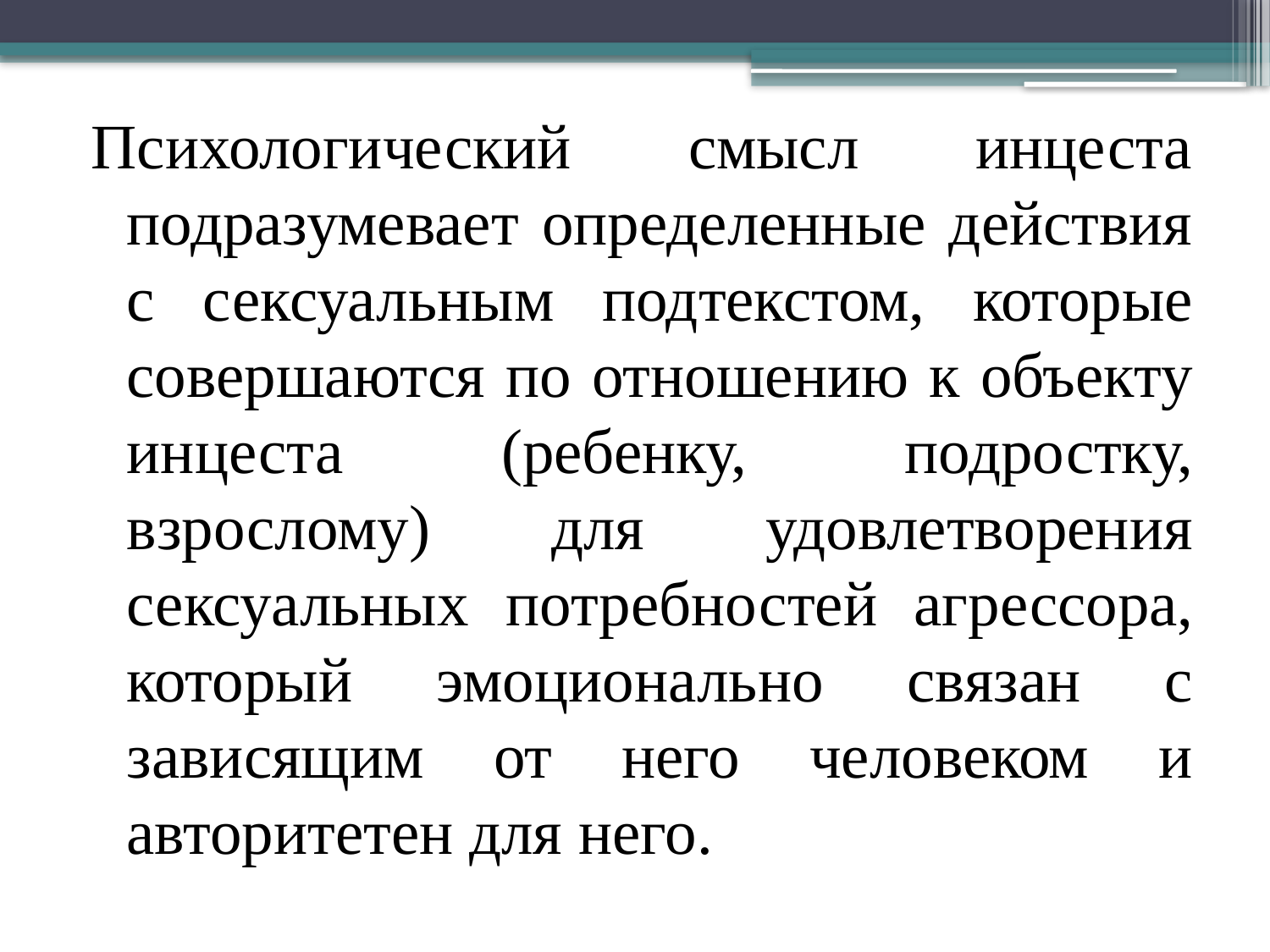

Психологический смысл инцеста подразумевает определенные действия с сек­суальным подтекстом, которые совершаются по отношению к объекту инцес­та (ребенку, подростку, взрослому) для удовлетворения сексуальных потребно­стей агрессора, который эмоционально связан с зависящим от него человеком и авторитетен для него.